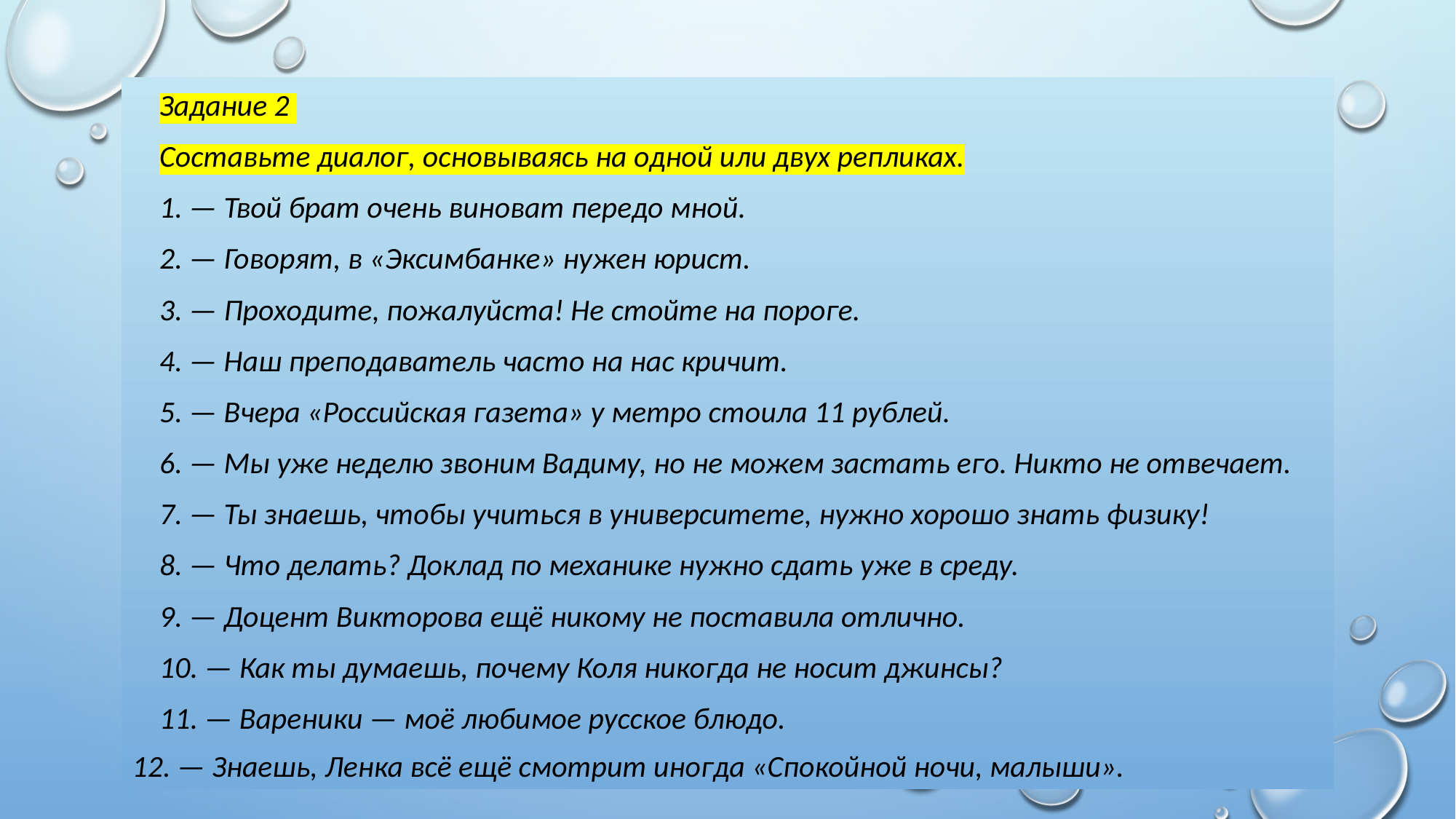

Задание 2
Составьте диалог, основываясь на одной или двух репликах.
1. — Твой брат очень виноват передо мной.
2. — Говорят, в «Эксимбанке» нужен юрист.
3. — Проходите, пожалуйста! Не стойте на пороге.
4. — Наш преподаватель часто на нас кричит.
5. — Вчера «Российская газета» у метро стоила 11 рублей.
6. — Мы уже неделю звоним Вадиму, но не можем застать его. Никто не отвечает.
7. — Ты знаешь, чтобы учиться в университете, нужно хорошо знать физику!
8. — Что делать? Доклад по механике нужно сдать уже в среду.
9. — Доцент Викторова ещё никому не поставила отлично.
10. — Как ты думаешь, почему Коля никогда не носит джинсы?
11. — Вареники — моё любимое русское блюдо.
12. — Знаешь, Ленка всё ещё смотрит иногда «Спокойной ночи, малыши».